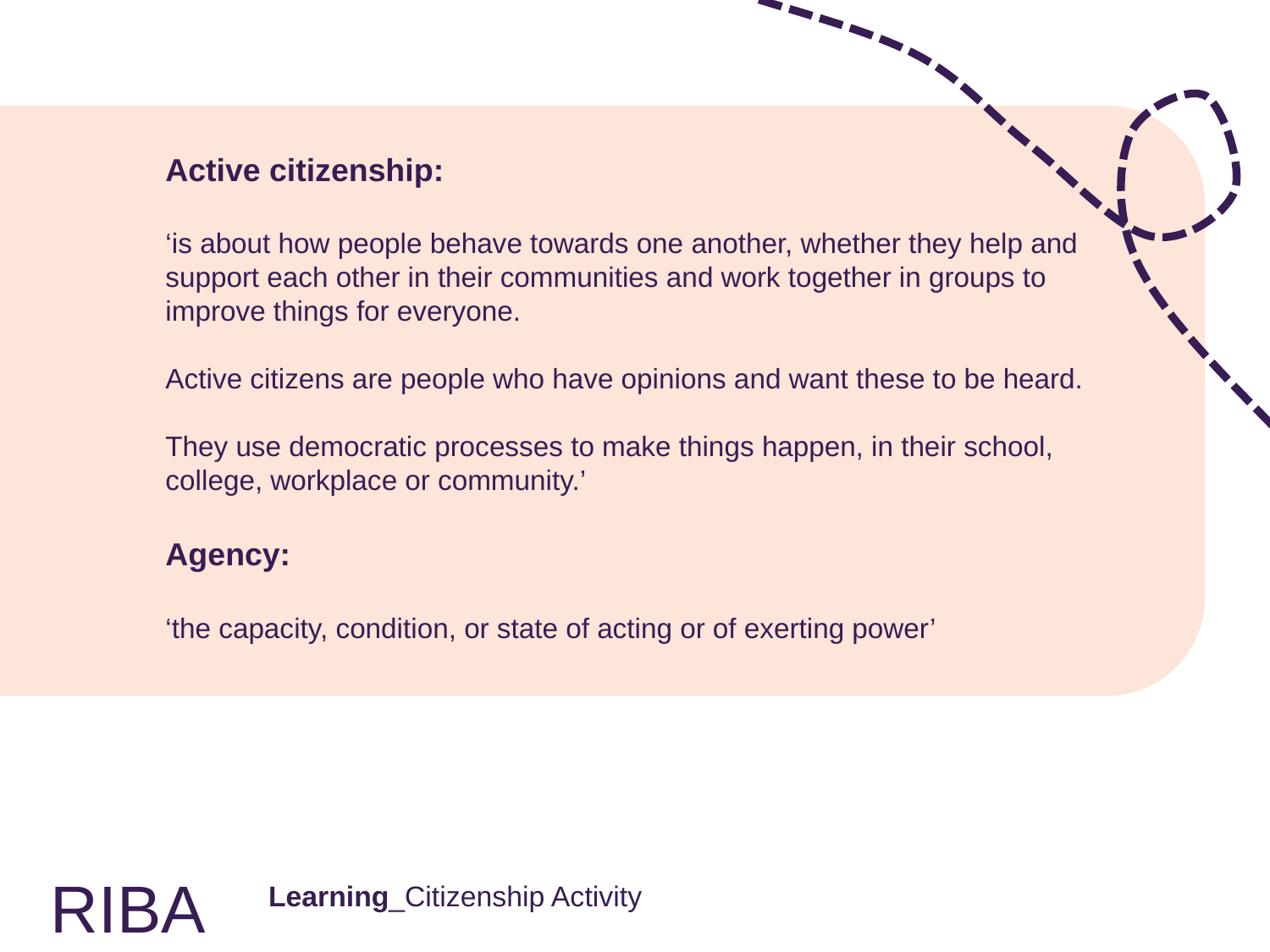

Active citizenship:

‘is about how people behave towards one another, whether they help and support each other in their communities and work together in groups to improve things for everyone.

Active citizens are people who have opinions and want these to be heard.

They use democratic processes to make things happen, in their school, college, workplace or community.’

Agency:

‘the capacity, condition, or state of acting or of exerting power’

RIBA
Learning_Citizenship Activity